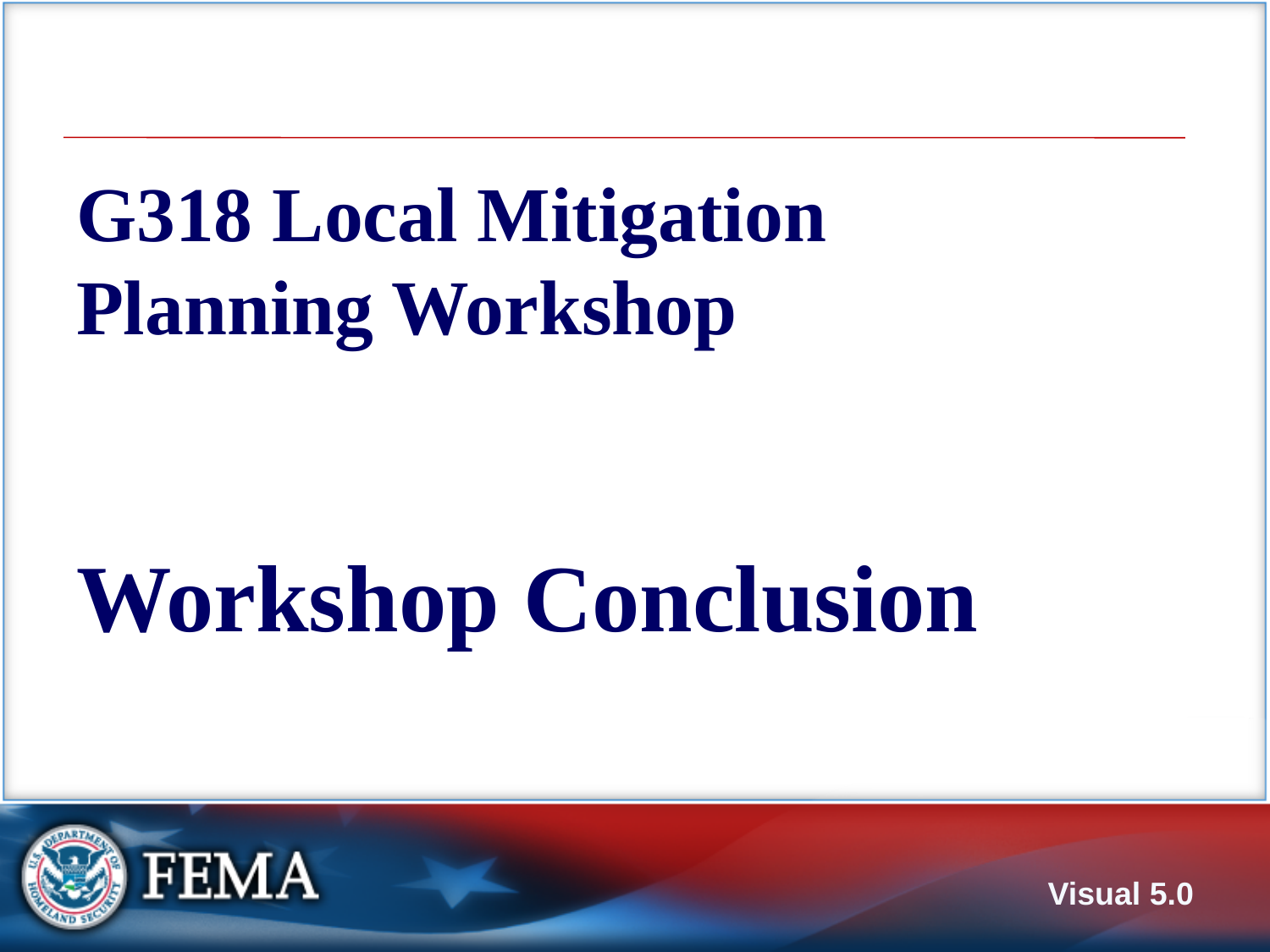

# G318 Local Mitigation Planning Workshop Workshop Conclusion
Visual 5.0